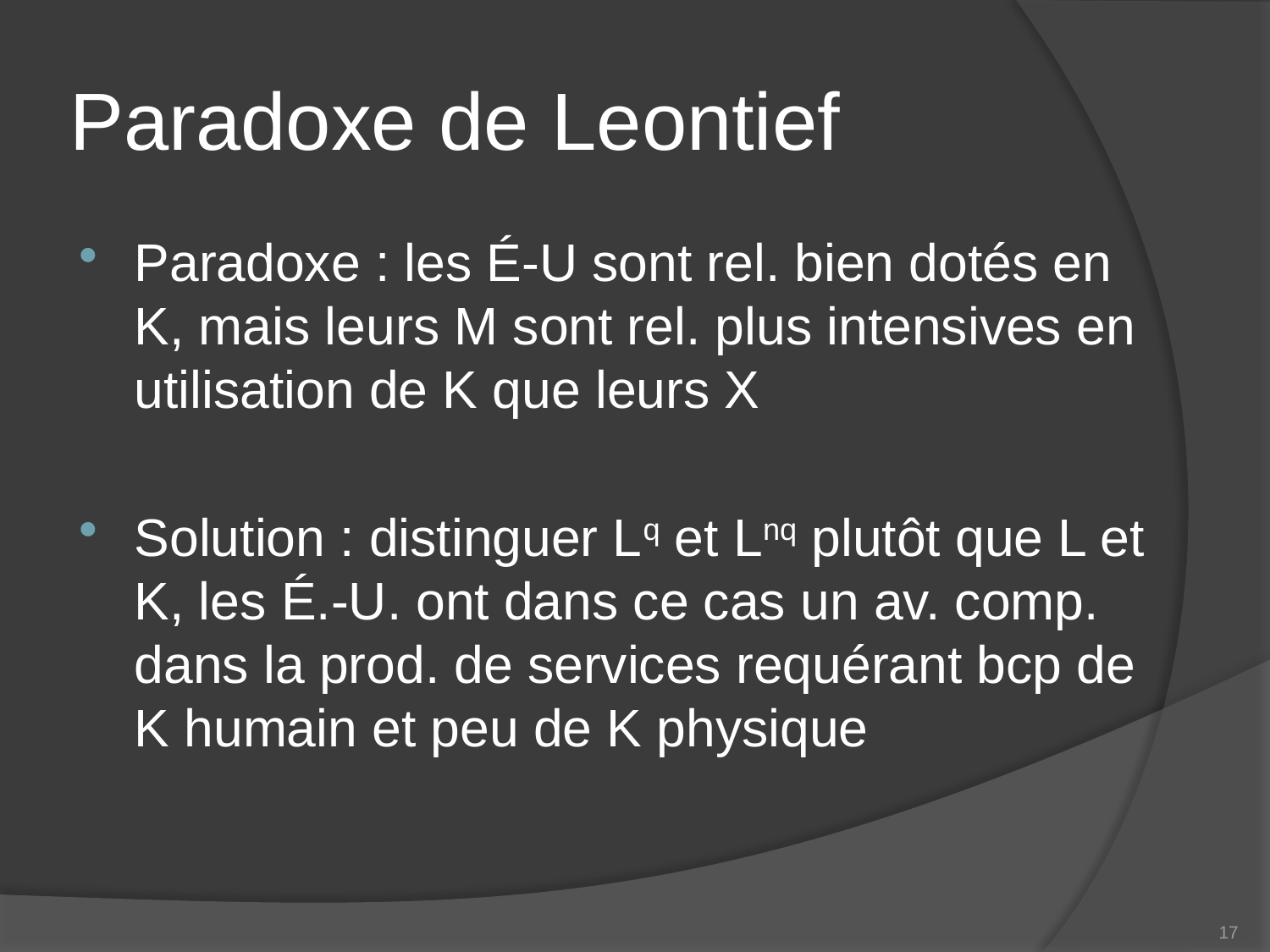

# Paradoxe de Leontief
Paradoxe : les É-U sont rel. bien dotés en K, mais leurs M sont rel. plus intensives en utilisation de K que leurs X

Solution : distinguer Lq et Lnq plutôt que L et K, les É.-U. ont dans ce cas un av. comp. dans la prod. de services requérant bcp de K humain et peu de K physique

17